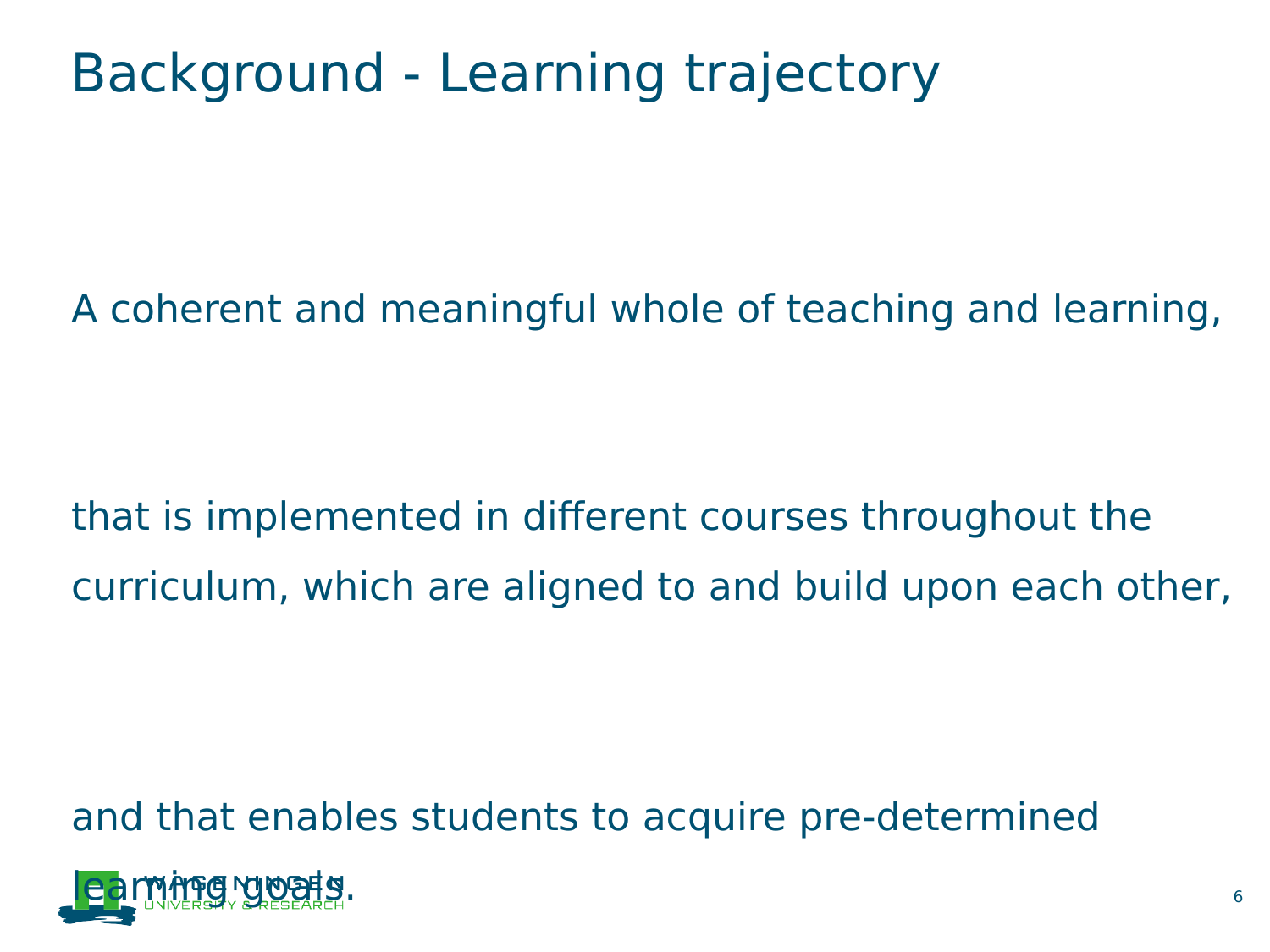

# Background - Learning trajectory
A coherent and meaningful whole of teaching and learning,
that is implemented in different courses throughout the curriculum, which are aligned to and build upon each other,
and that enables students to acquire pre-determined learning goals.

6